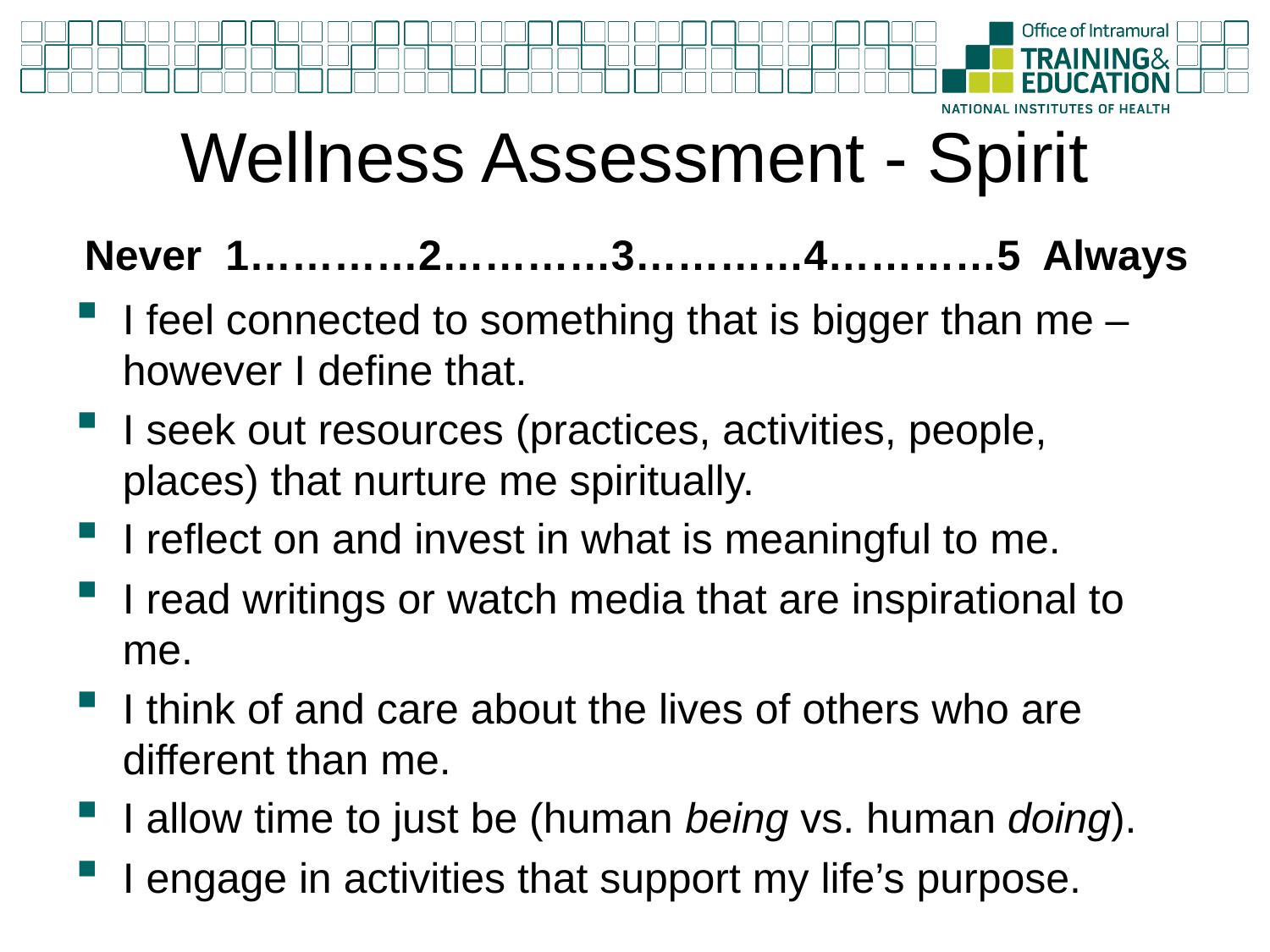

# Wellness Assessment - Spirit
Never  1…………2…………3…………4…………5  Always
I feel connected to something that is bigger than me – however I define that.
I seek out resources (practices, activities, people, places) that nurture me spiritually.
I reflect on and invest in what is meaningful to me.
I read writings or watch media that are inspirational to me.
I think of and care about the lives of others who are different than me.
I allow time to just be (human being vs. human doing).
I engage in activities that support my life’s purpose.